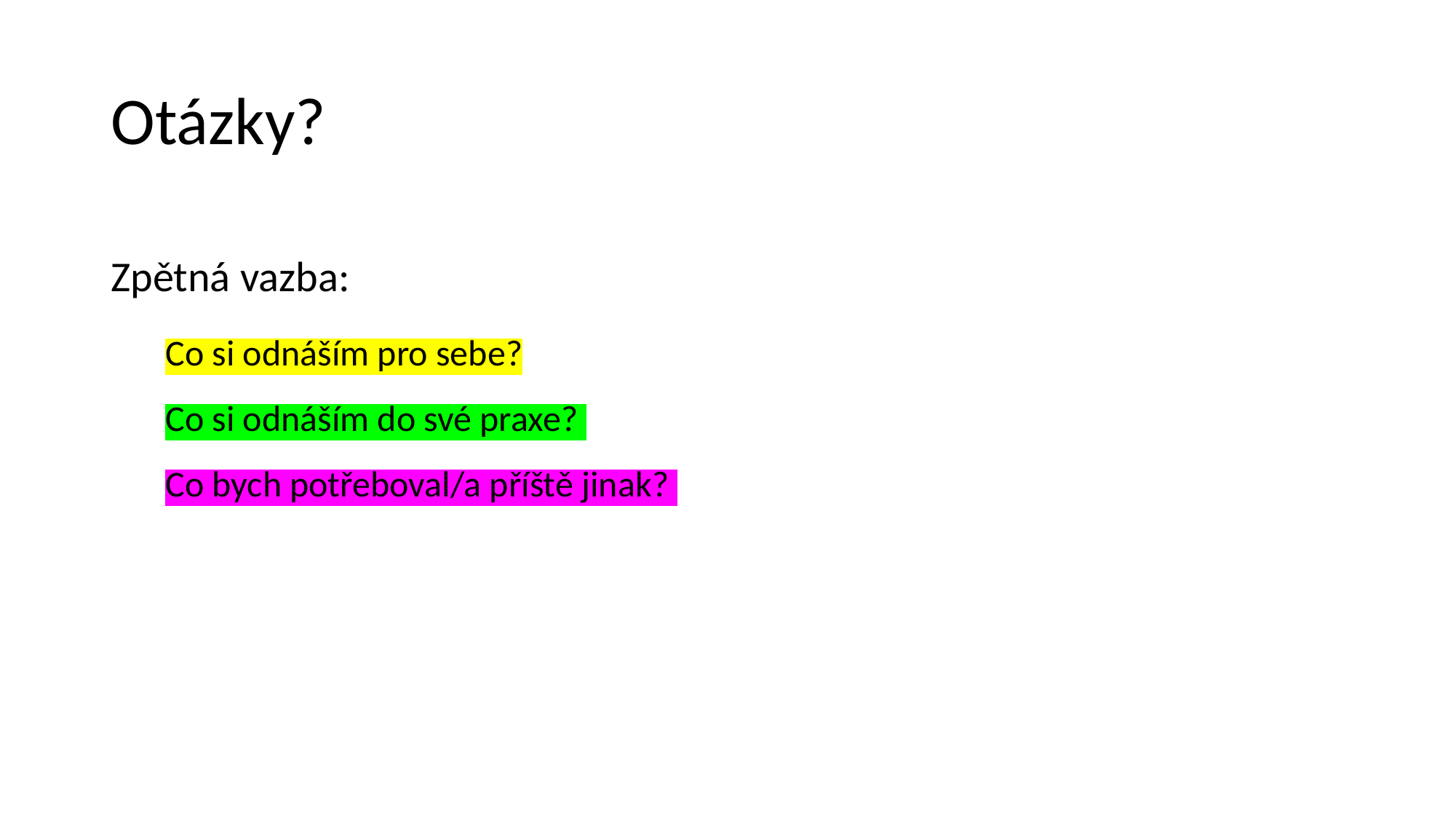

# Otázky?
Zpětná vazba:
Co si odnáším pro sebe?
Co si odnáším do své praxe?
Co bych potřeboval/a příště jinak?